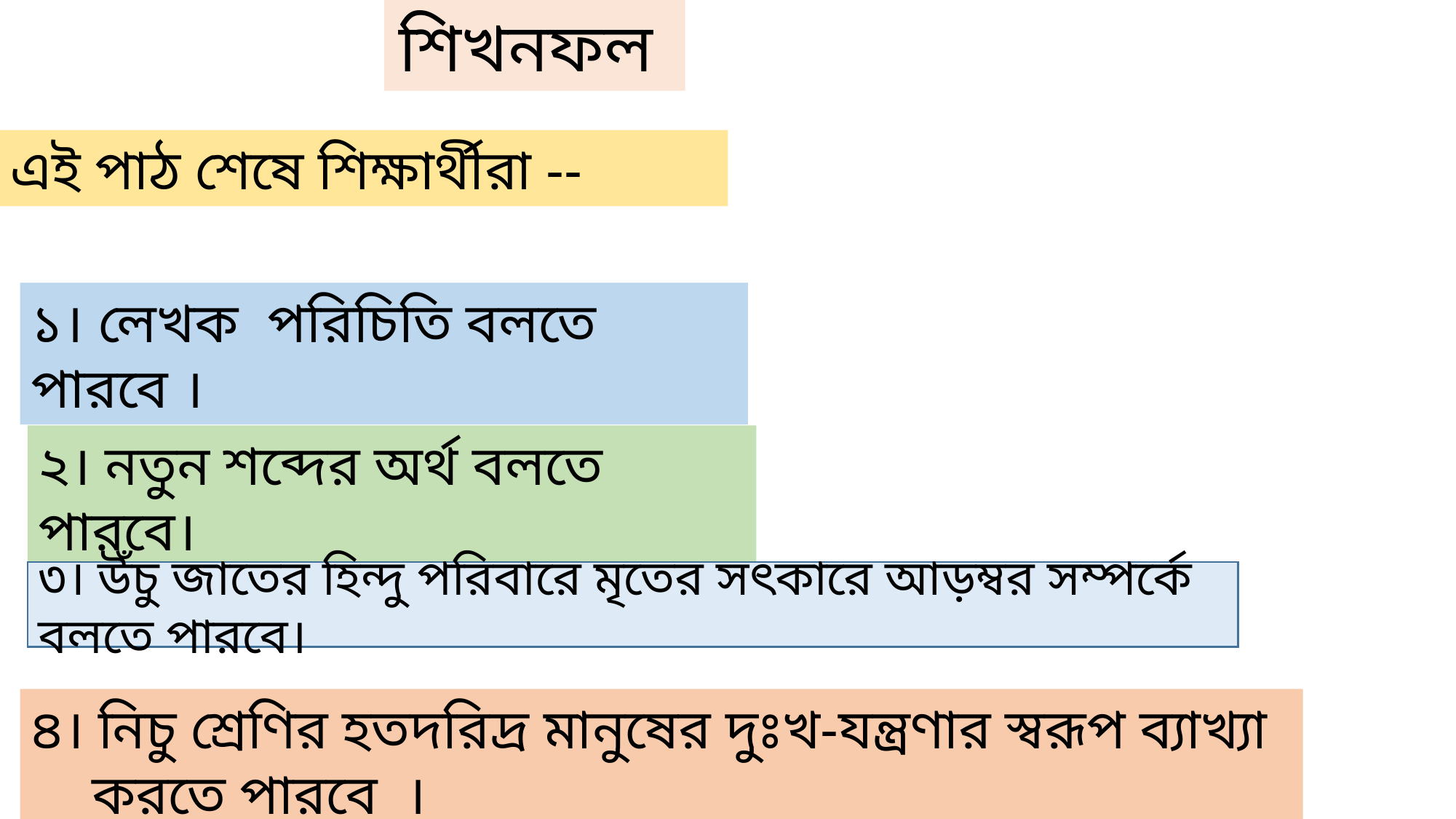

শিখনফল
এই পাঠ শেষে শিক্ষার্থীরা --
১। লেখক  পরিচিতি বলতে পারবে ।
২। নতুন শব্দের অর্থ বলতে পারবে।
৩। উঁচু জাতের হিন্দু পরিবারে মৃতের সৎকারে আড়ম্বর সম্পর্কে বলতে পারবে।
৪। নিচু শ্রেণির হতদরিদ্র মানুষের দুঃখ-যন্ত্রণার স্বরূপ ব্যাখ্যা করতে পারবে  ।